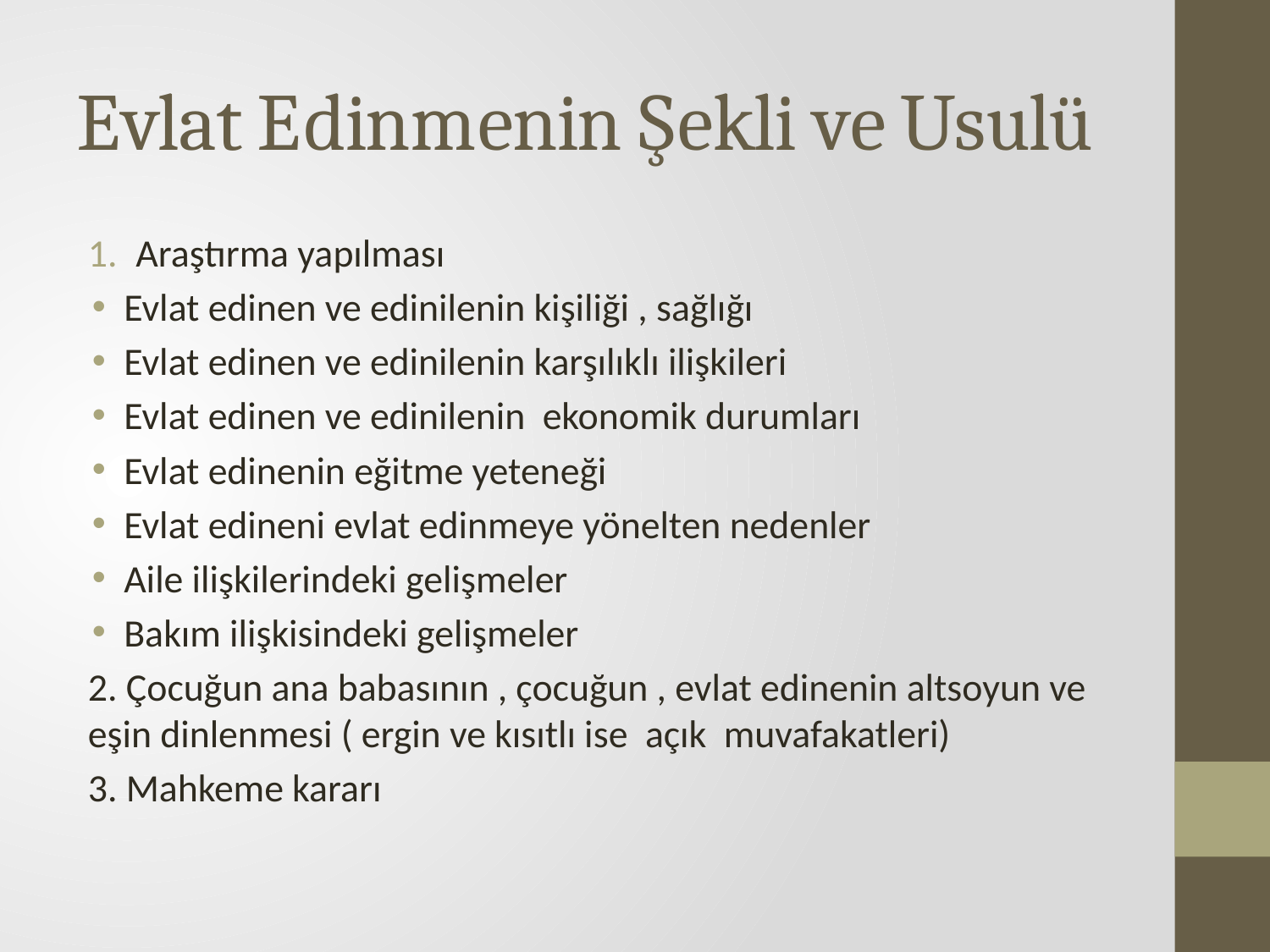

# Evlat Edinmenin Şekli ve Usulü
Araştırma yapılması
Evlat edinen ve edinilenin kişiliği , sağlığı
Evlat edinen ve edinilenin karşılıklı ilişkileri
Evlat edinen ve edinilenin  ekonomik durumları
Evlat edinenin eğitme yeteneği
Evlat edineni evlat edinmeye yönelten nedenler
Aile ilişkilerindeki gelişmeler
Bakım ilişkisindeki gelişmeler
2. Çocuğun ana babasının , çocuğun , evlat edinenin altsoyun ve  eşin dinlenmesi ( ergin ve kısıtlı ise  açık  muvafakatleri)
3. Mahkeme kararı